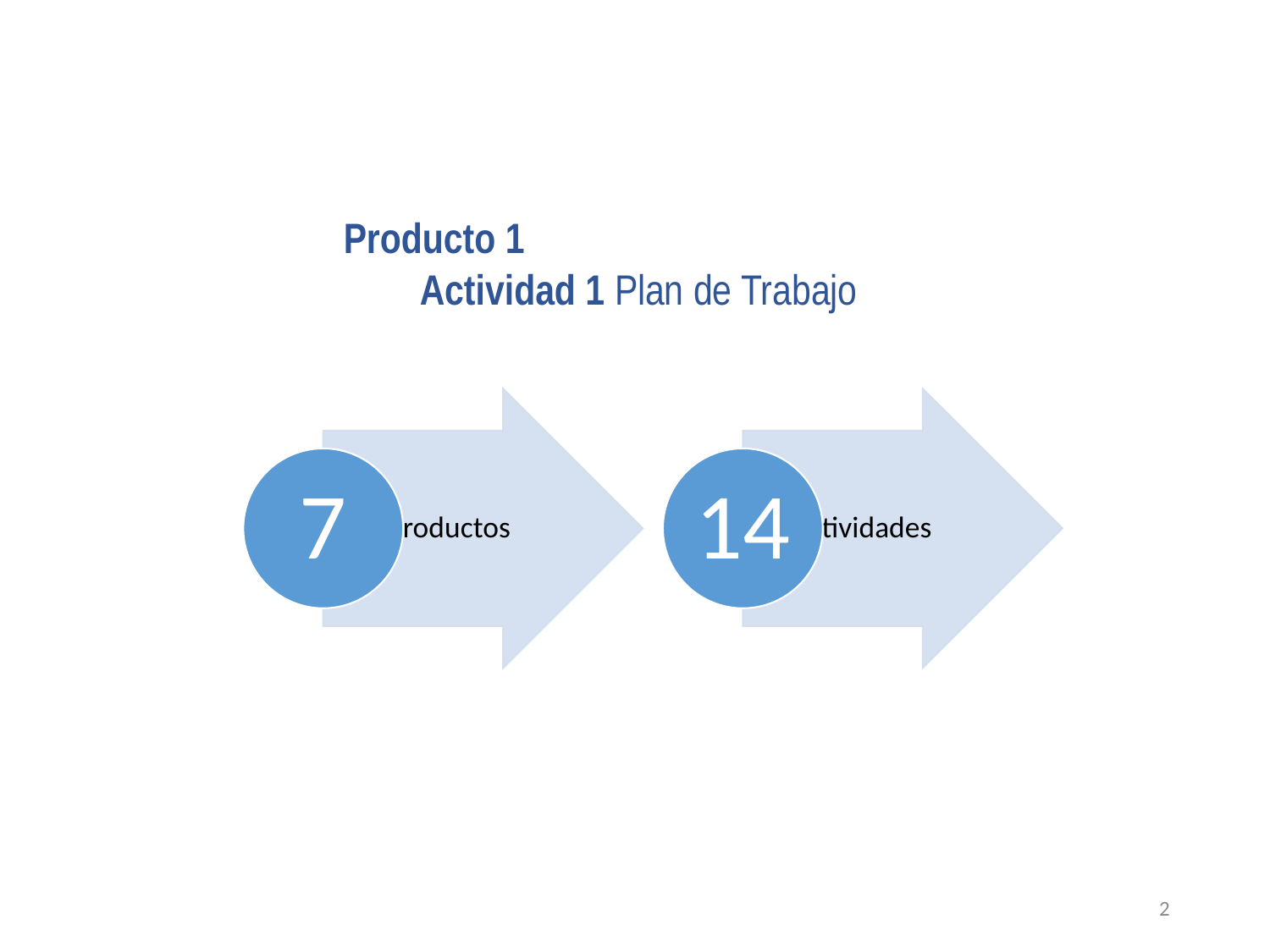

Producto 1
Actividad 1 Plan de Trabajo
    Productos
7
  Actividades
14
2